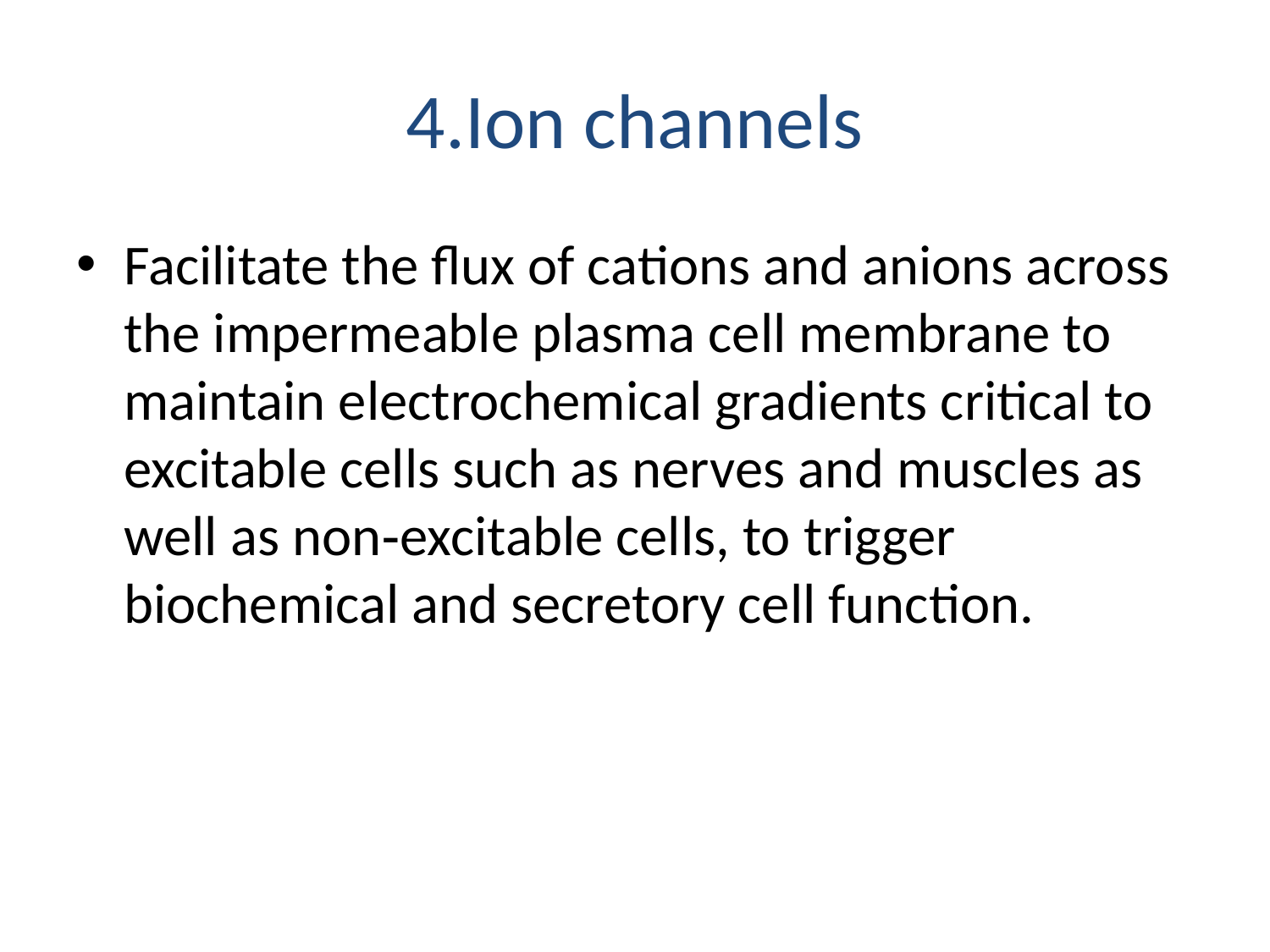

# 4.Ion channels
Facilitate the flux of cations and anions across the impermeable plasma cell membrane to maintain electrochemical gradients critical to excitable cells such as nerves and muscles as well as non‐excitable cells, to trigger biochemical and secretory cell function.